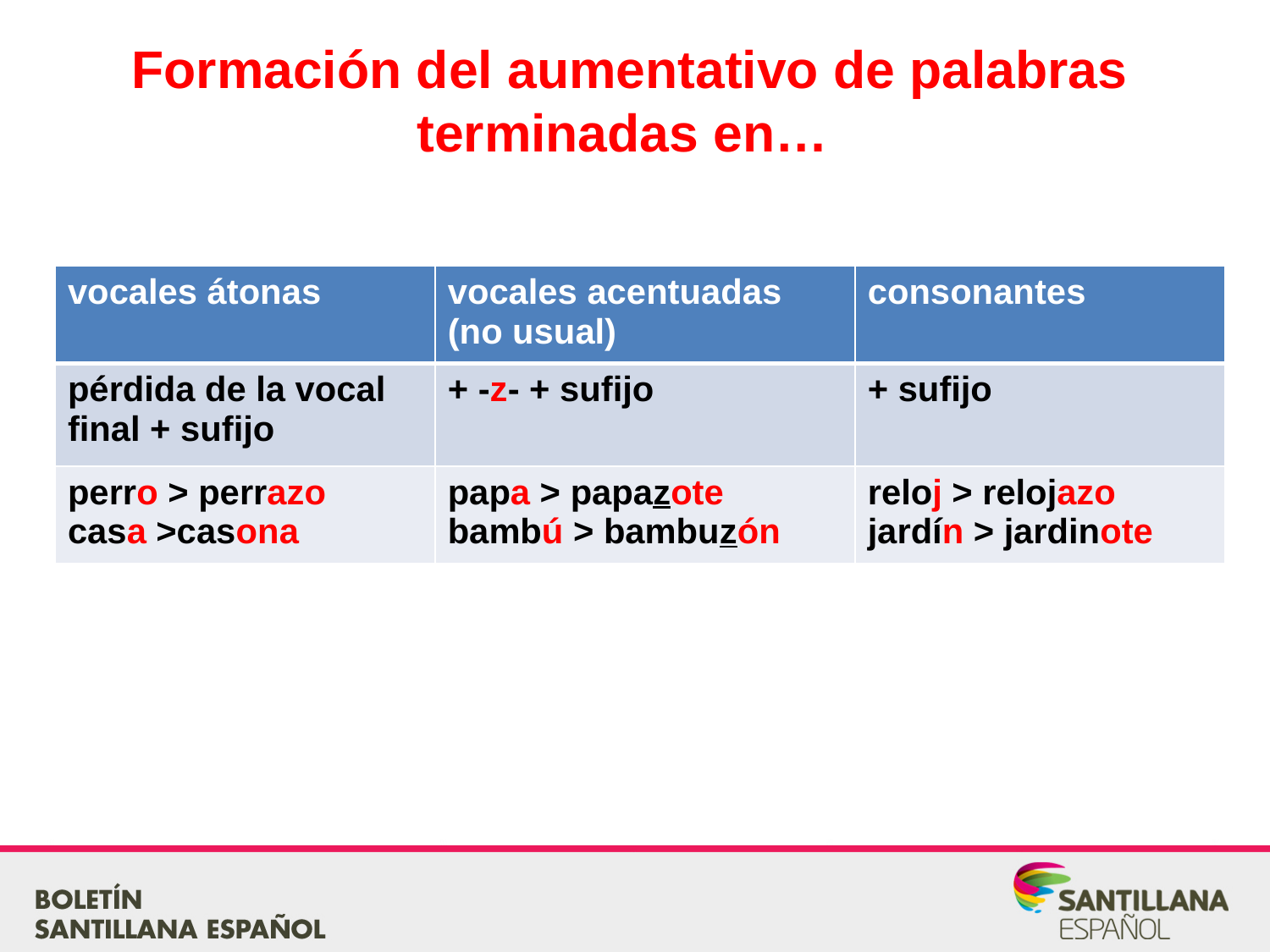

Formación del aumentativo de palabras terminadas en…
| vocales átonas | vocales acentuadas (no usual) | consonantes |
| --- | --- | --- |
| pérdida de la vocal final + sufijo | + -z- + sufijo | + sufijo |
| perro > perrazo casa >casona | papa > papazote bambú > bambuzón | reloj > relojazo jardín > jardinote |